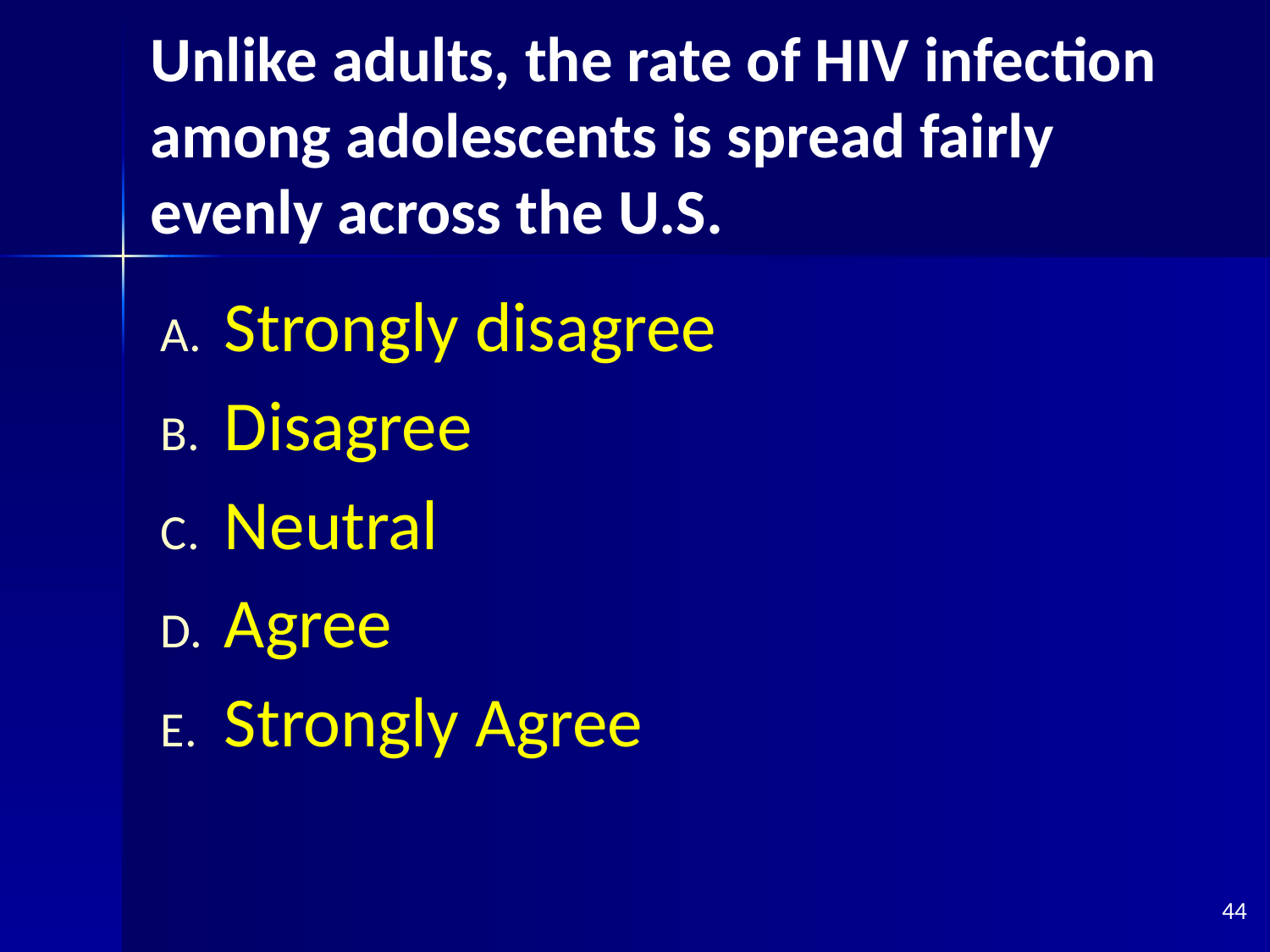

# Unlike adults, the rate of HIV infection among adolescents is spread fairly evenly across the U.S.
Strongly disagree
Disagree
Neutral
Agree
Strongly Agree
44